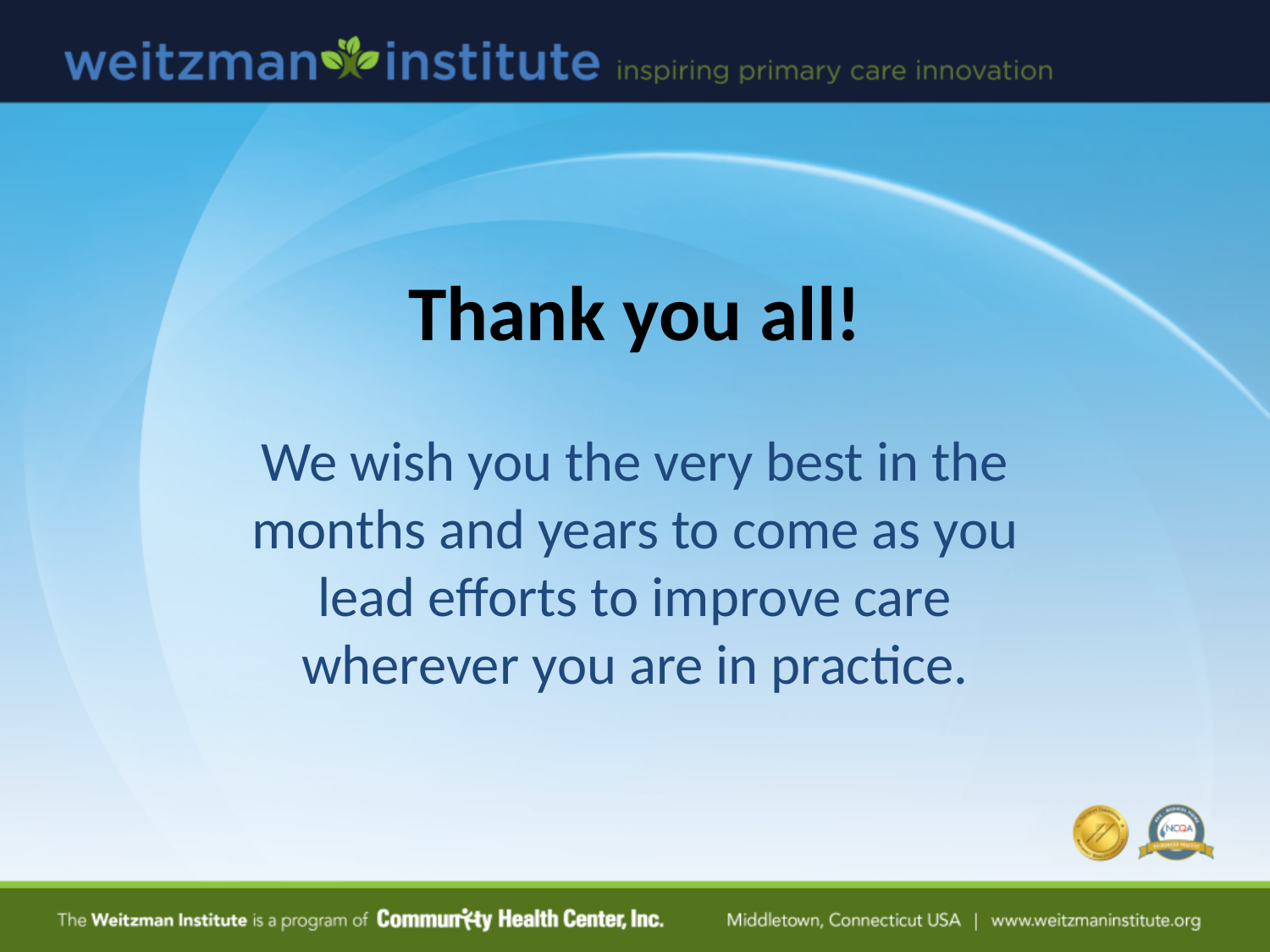

# Thank you all!
We wish you the very best in the months and years to come as you lead efforts to improve care wherever you are in practice.